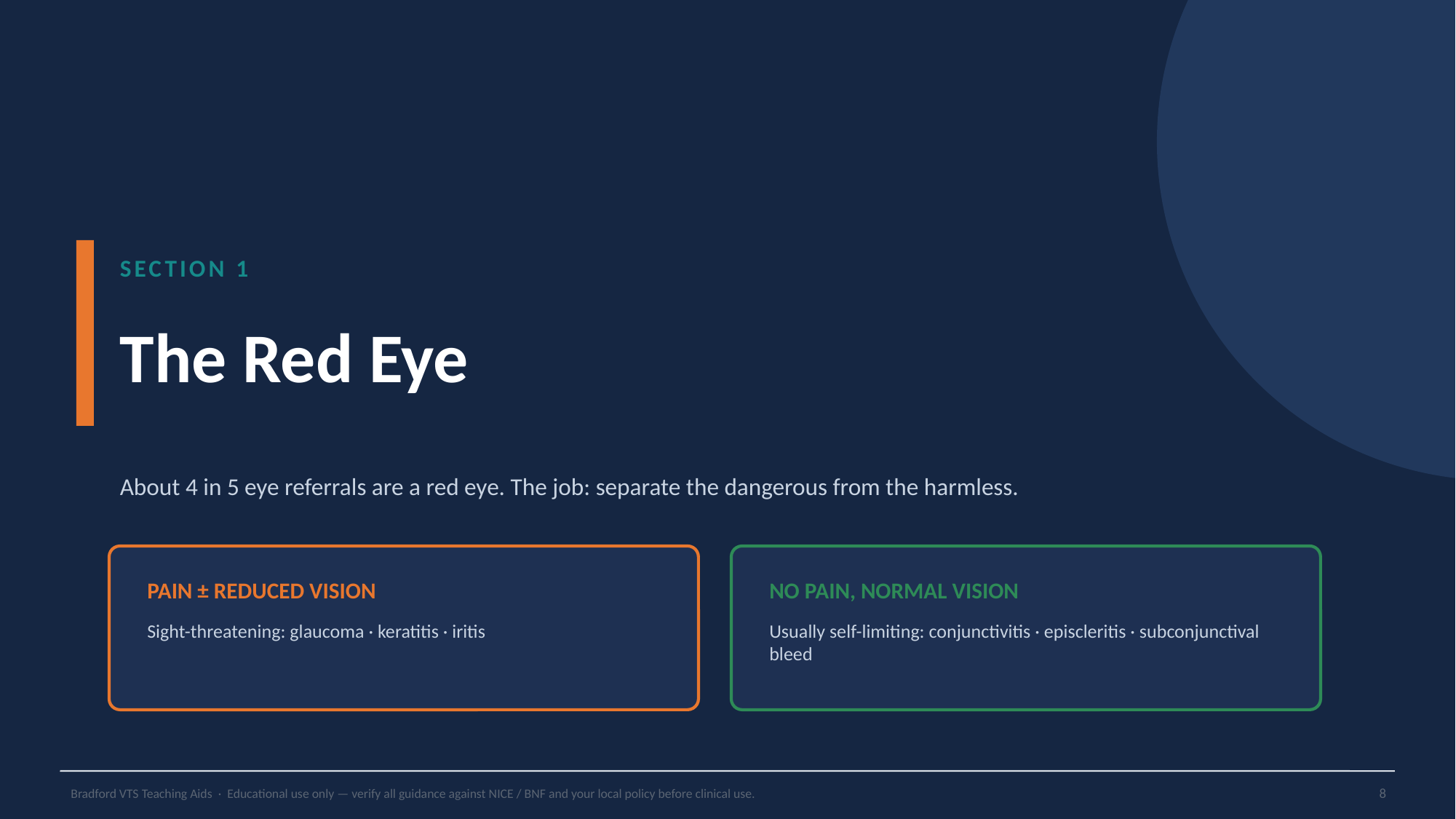

SECTION 1
The Red Eye
About 4 in 5 eye referrals are a red eye. The job: separate the dangerous from the harmless.

PAIN ± REDUCED VISION
NO PAIN, NORMAL VISION
Sight-threatening: glaucoma · keratitis · iritis
Usually self-limiting: conjunctivitis · episcleritis · subconjunctival bleed

Bradford VTS Teaching Aids  ·  Educational use only — verify all guidance against NICE / BNF and your local policy before clinical use.
8